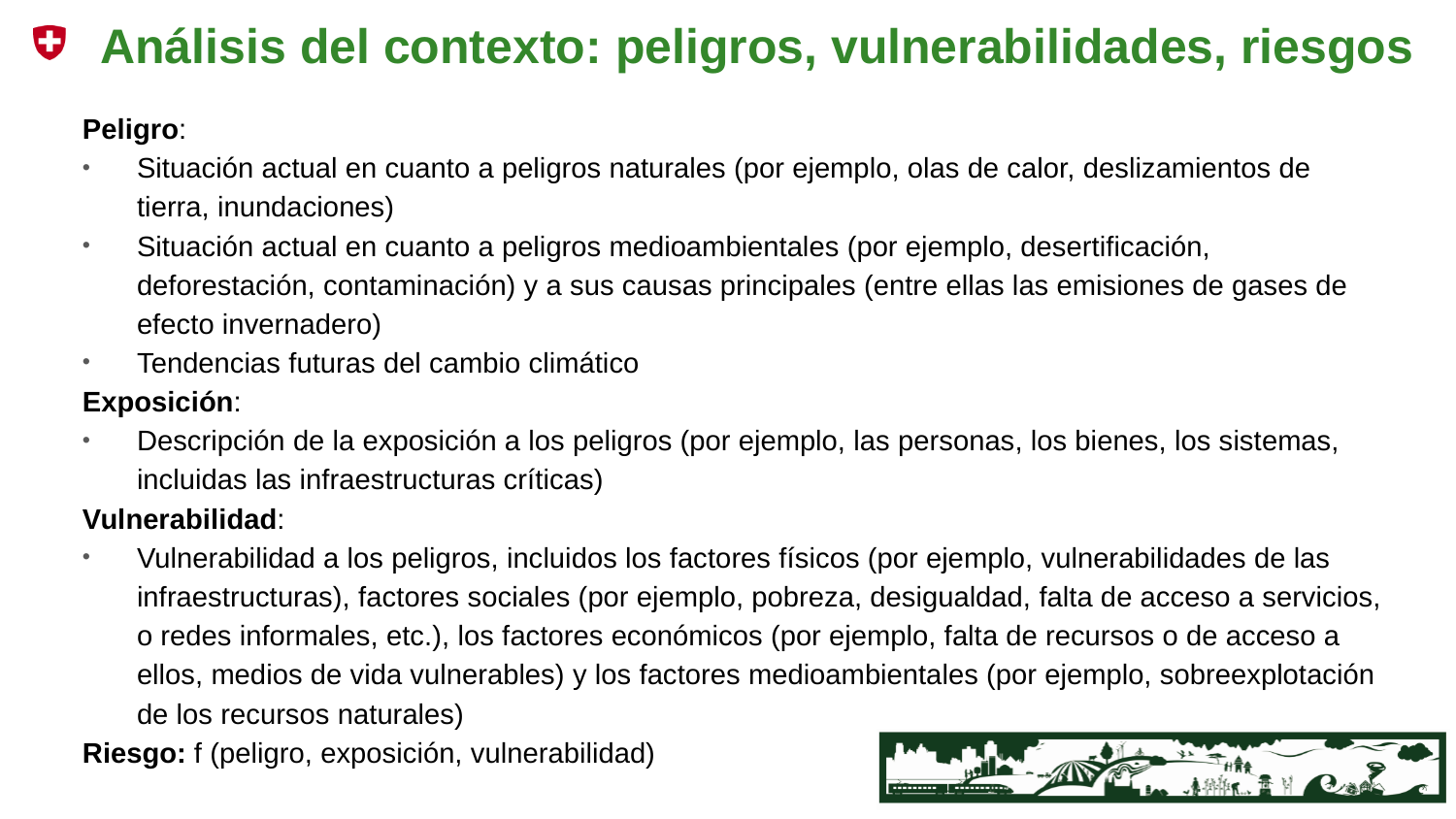

Análisis del contexto: peligros, vulnerabilidades, riesgos
Peligro:
Situación actual en cuanto a peligros naturales (por ejemplo, olas de calor, deslizamientos de tierra, inundaciones)
Situación actual en cuanto a peligros medioambientales (por ejemplo, desertificación, deforestación, contaminación) y a sus causas principales (entre ellas las emisiones de gases de efecto invernadero)
Tendencias futuras del cambio climático
Exposición:
Descripción de la exposición a los peligros (por ejemplo, las personas, los bienes, los sistemas, incluidas las infraestructuras críticas)
Vulnerabilidad:
Vulnerabilidad a los peligros, incluidos los factores físicos (por ejemplo, vulnerabilidades de las infraestructuras), factores sociales (por ejemplo, pobreza, desigualdad, falta de acceso a servicios, o redes informales, etc.), los factores económicos (por ejemplo, falta de recursos o de acceso a ellos, medios de vida vulnerables) y los factores medioambientales (por ejemplo, sobreexplotación de los recursos naturales)
Riesgo: f (peligro, exposición, vulnerabilidad)